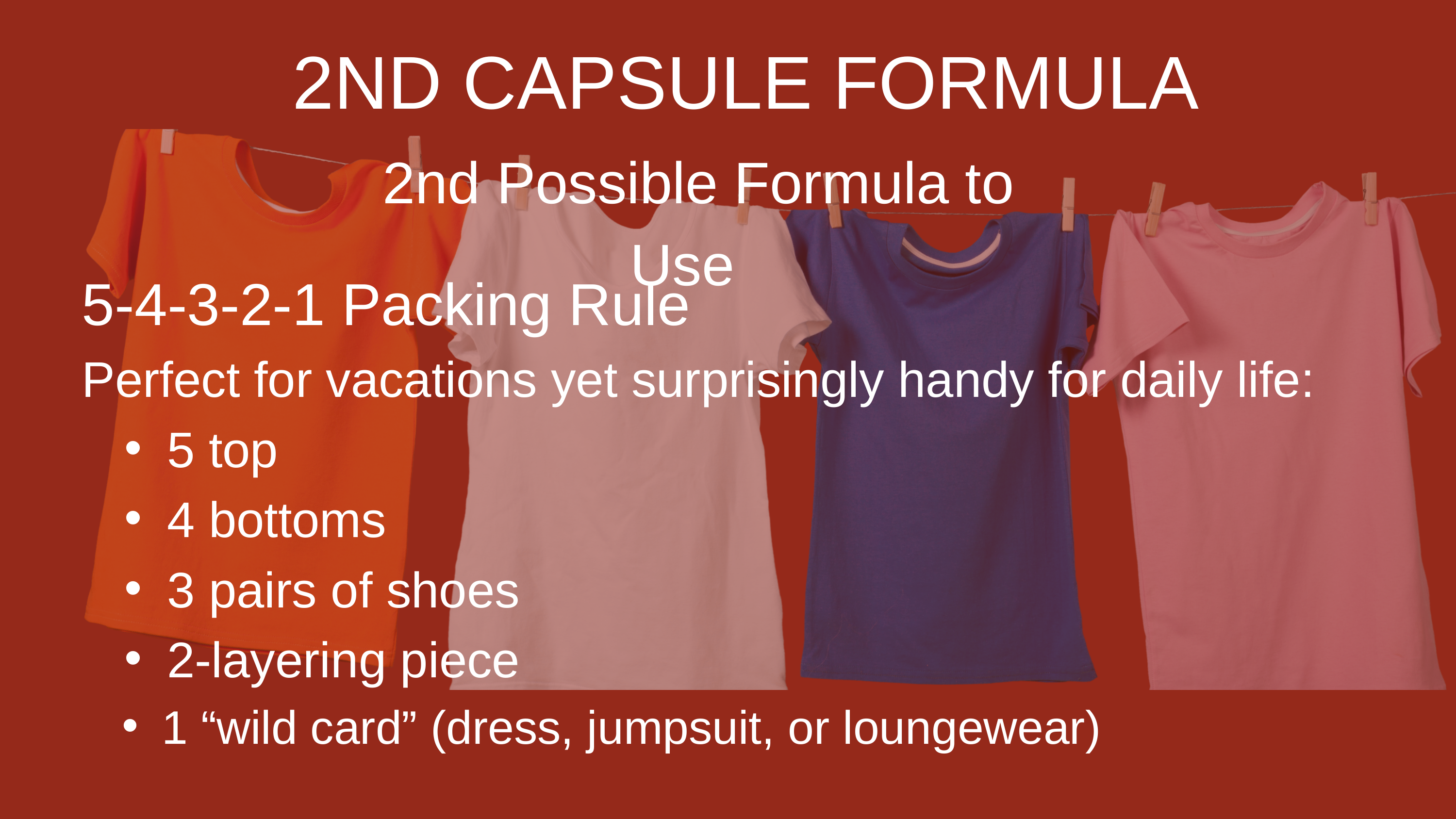

2ND CAPSULE FORMULA

2nd Possible Formula to Use
5-4-3-2-1 Packing Rule
Perfect for vacations yet surprisingly handy for daily life:
5 top
4 bottoms
3 pairs of shoes
2-layering piece
1 “wild card” (dress, jumpsuit, or loungewear)